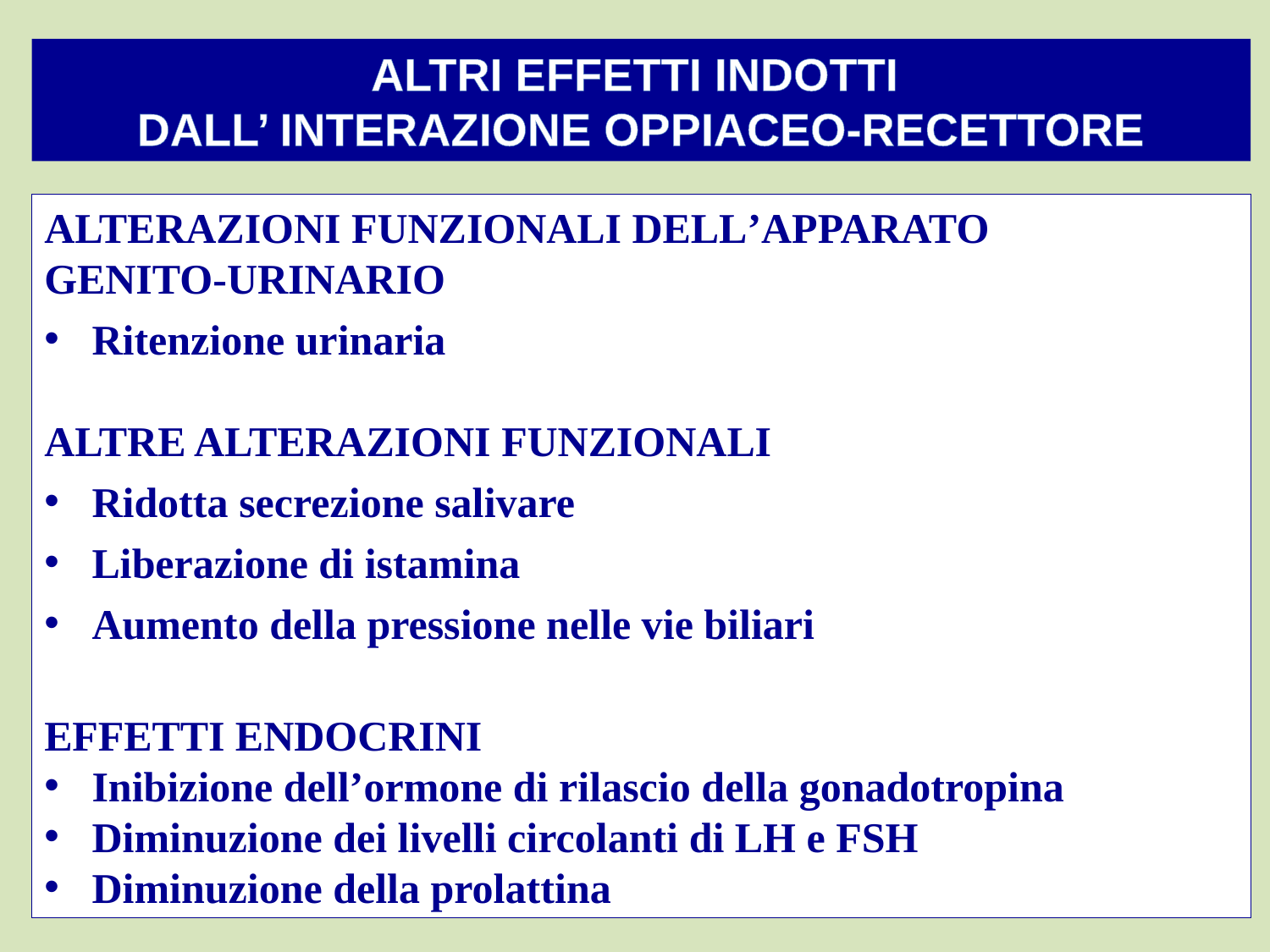

ALTRI EFFETTI INDOTTI
DALL’ INTERAZIONE OPPIACEO-RECETTORE
ALTERAZIONI FUNZIONALI DELL’APPARATO
GENITO-URINARIO
Ritenzione urinaria

ALTRE ALTERAZIONI FUNZIONALI
Ridotta secrezione salivare
Liberazione di istamina
Aumento della pressione nelle vie biliari

EFFETTI ENDOCRINI
Inibizione dell’ormone di rilascio della gonadotropina
Diminuzione dei livelli circolanti di LH e FSH
Diminuzione della prolattina